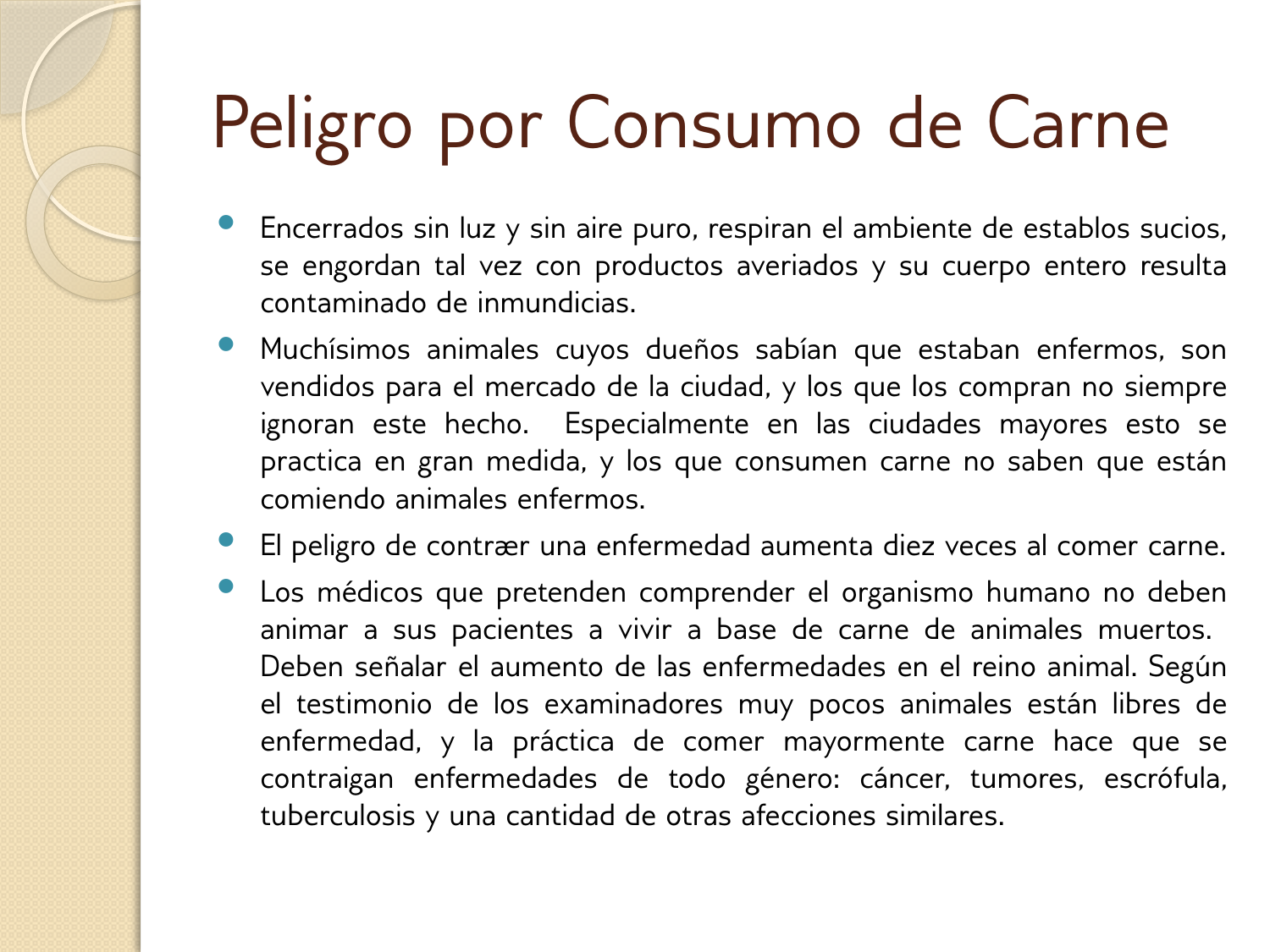

# Peligro por Consumo de Carne
Encerrados sin luz y sin aire puro, respiran el ambiente de establos sucios, se engordan tal vez con productos averiados y su cuerpo entero resulta contaminado de inmundicias.
Muchísimos animales cuyos dueños sabían que estaban enfermos, son vendidos para el mercado de la ciudad, y los que los compran no siempre ignoran este hecho.  Especialmente en las ciudades mayores esto se practica en gran medida, y los que consumen carne no saben que están comiendo animales enfermos.
El peligro de contraer una enfermedad aumenta diez veces al comer carne.
Los médicos que pretenden comprender el organismo humano no deben animar a sus pacientes a vivir a base de carne de animales muertos.  Deben señalar el aumento de las enfermedades en el reino animal. Según el testimonio de los examinadores muy pocos animales están libres de enfermedad, y la práctica de comer mayormente carne hace que se contraigan enfermedades de todo género: cáncer, tumores, escrófula, tuberculosis y una cantidad de otras afecciones similares.